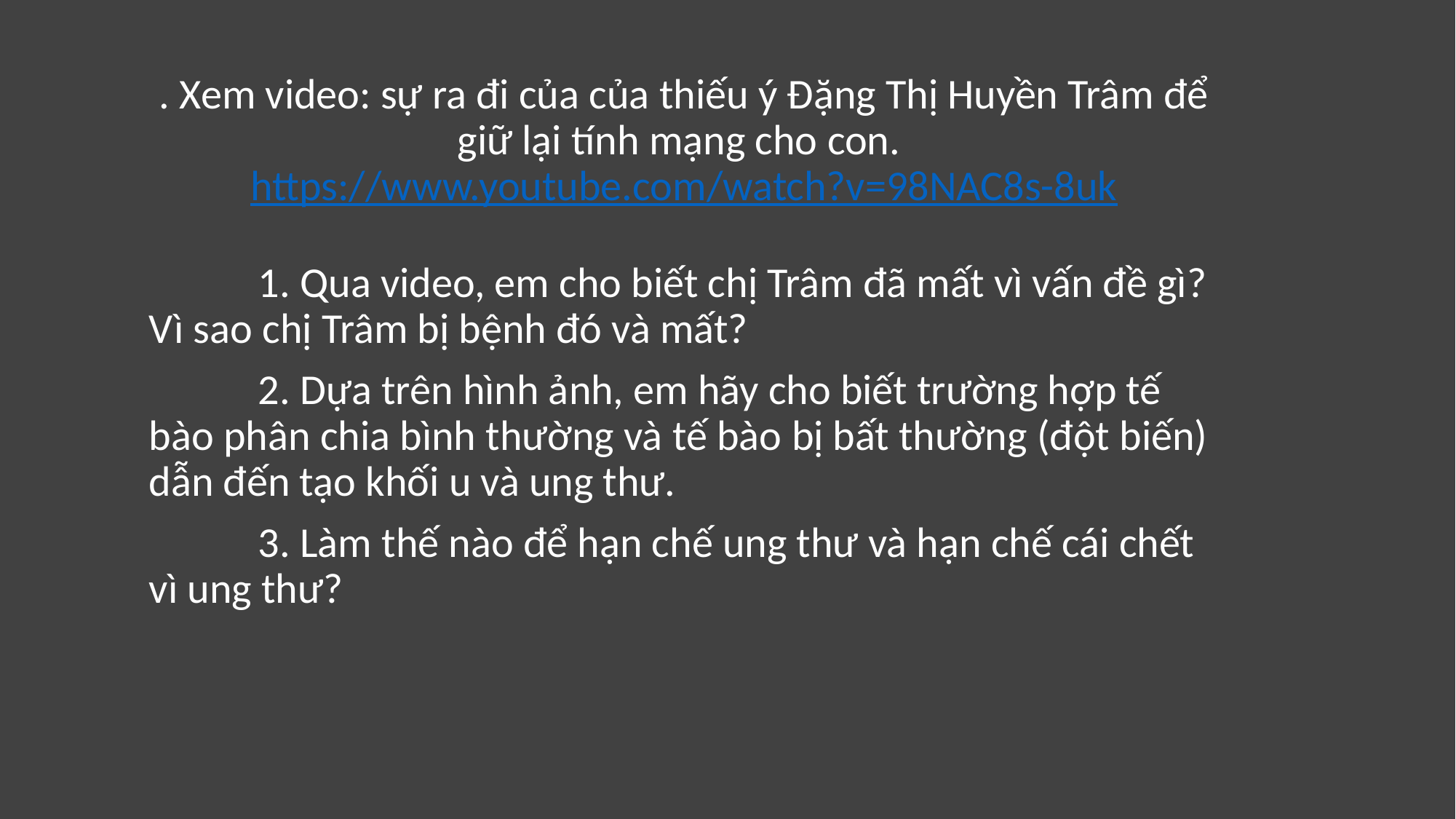

# . Xem video: sự ra đi của của thiếu ý Đặng Thị Huyền Trâm để giữ lại tính mạng cho con. https://www.youtube.com/watch?v=98NAC8s-8uk
	1. Qua video, em cho biết chị Trâm đã mất vì vấn đề gì? Vì sao chị Trâm bị bệnh đó và mất?
	2. Dựa trên hình ảnh, em hãy cho biết trường hợp tế bào phân chia bình thường và tế bào bị bất thường (đột biến) dẫn đến tạo khối u và ung thư.
	3. Làm thế nào để hạn chế ung thư và hạn chế cái chết vì ung thư?